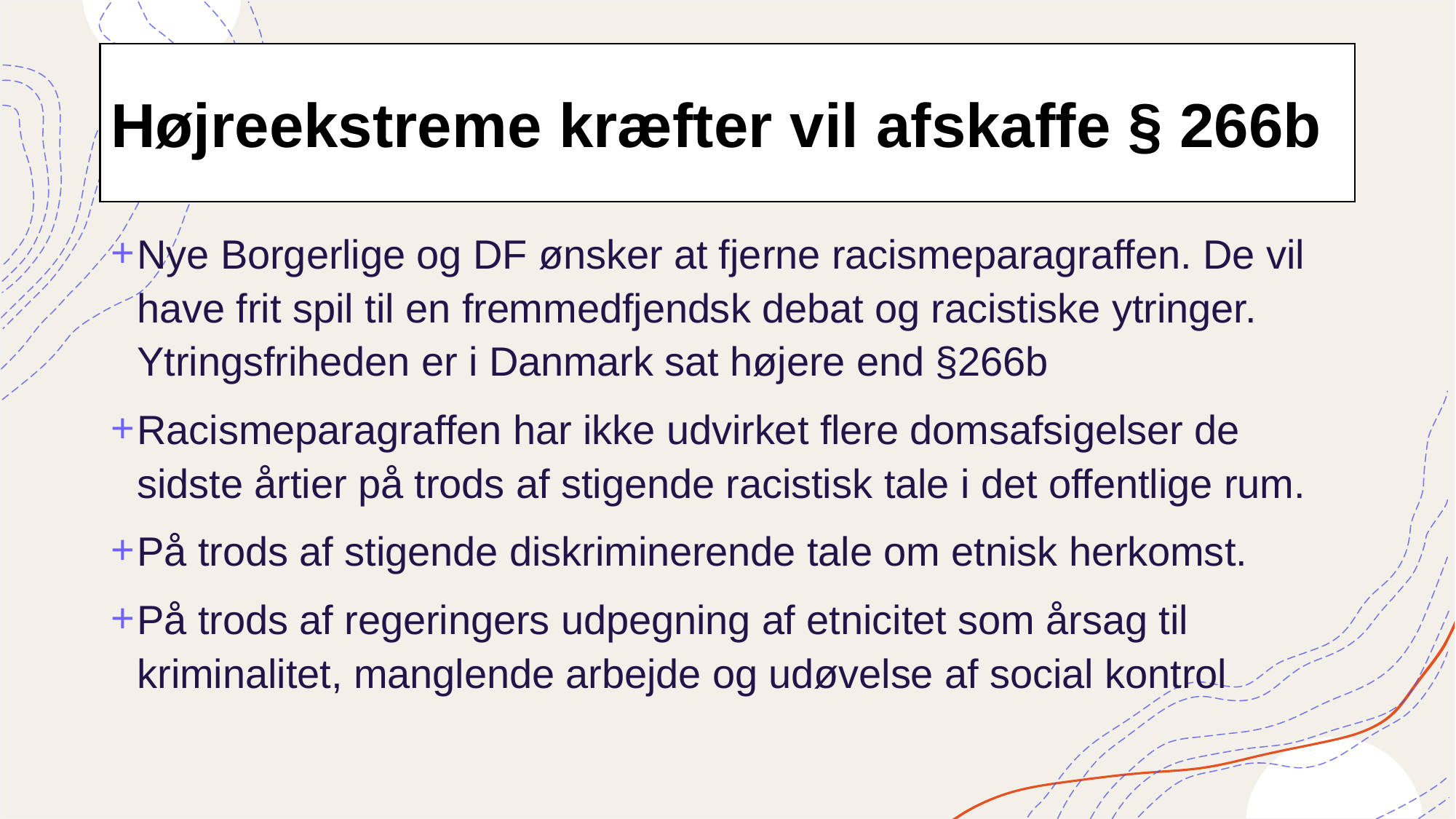

# Højreekstreme kræfter vil afskaffe § 266b
Nye Borgerlige og DF ønsker at fjerne racismeparagraffen. De vil have frit spil til en fremmedfjendsk debat og racistiske ytringer. Ytringsfriheden er i Danmark sat højere end §266b
Racismeparagraffen har ikke udvirket flere domsafsigelser de sidste årtier på trods af stigende racistisk tale i det offentlige rum.
På trods af stigende diskriminerende tale om etnisk herkomst.
På trods af regeringers udpegning af etnicitet som årsag til kriminalitet, manglende arbejde og udøvelse af social kontrol